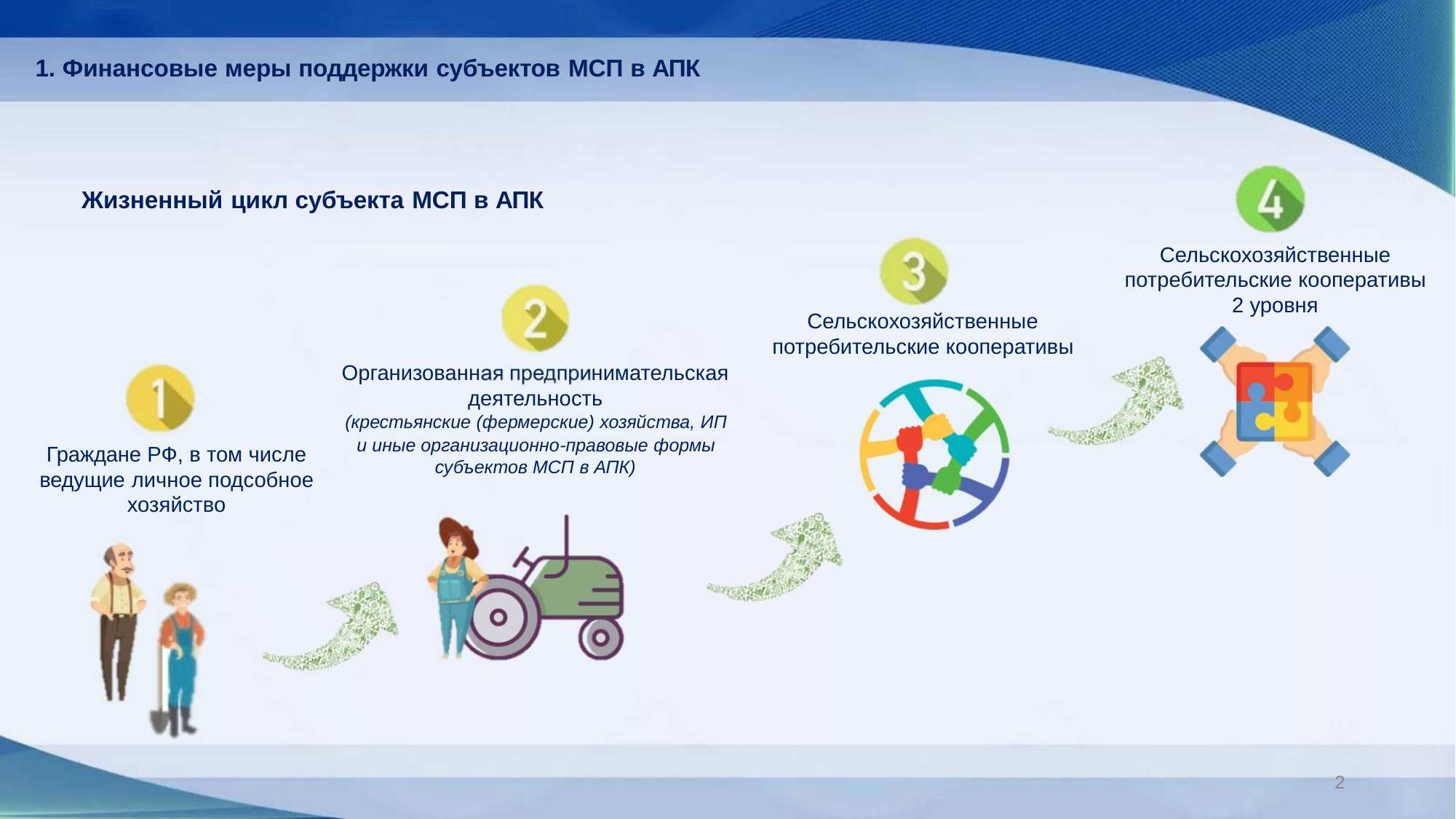

1. Финансовые меры поддержки субъектов МСП в АПК
Жизненный цикл субъекта МСП в АПК
Сельскохозяйственные
потребительские кооперативы
2 уровня
Сельскохозяйственные
потребительские кооперативы
Организованн
нимательская
деятельность
(крестьянские (фермерские) хозяйства, ИП
и иные организационно-правовые формы
субъектов МСП в АПК)
Граждане РФ, в том числе
ведущие личное подсобное
хозяйство
2